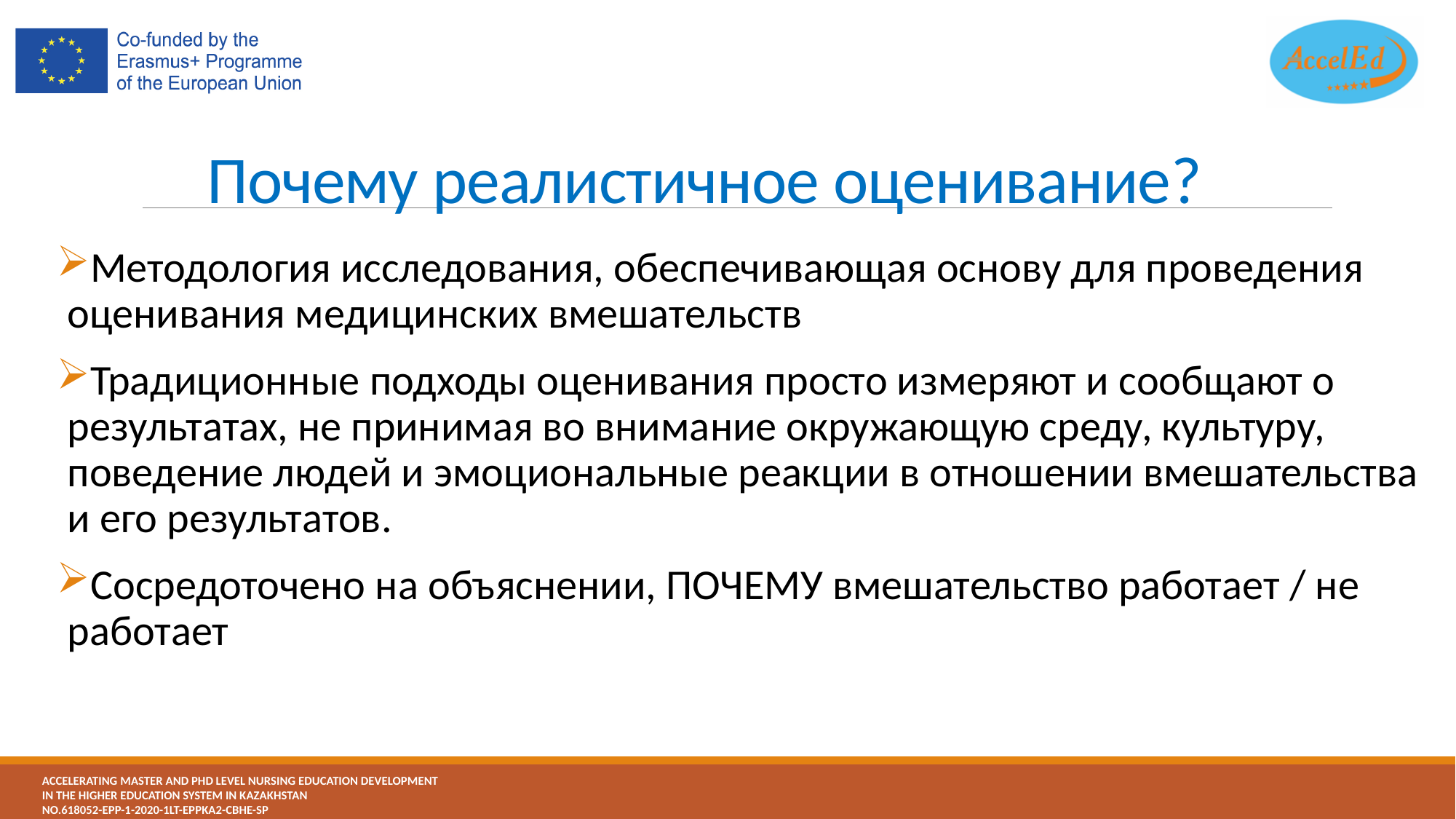

# Почему реалистичное оценивание?
Методология исследования, обеспечивающая основу для проведения оценивания медицинских вмешательств
Традиционные подходы оценивания просто измеряют и сообщают о результатах, не принимая во внимание окружающую среду, культуру, поведение людей и эмоциональные реакции в отношении вмешательства и его результатов.
Сосредоточено на объяснении, ПОЧЕМУ вмешательство работает / не работает